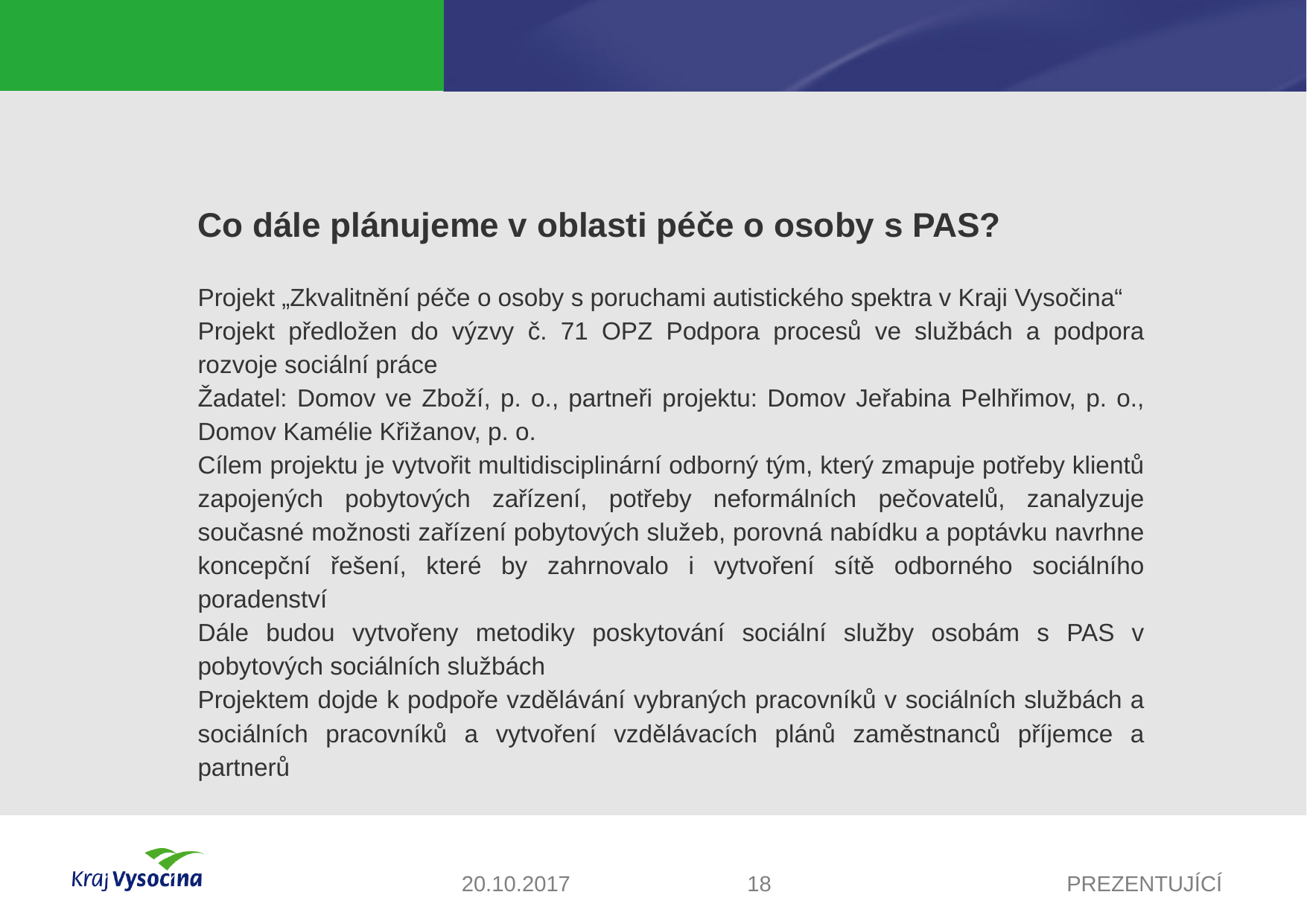

#
Co dále plánujeme v oblasti péče o osoby s PAS?

Projekt „Zkvalitnění péče o osoby s poruchami autistického spektra v Kraji Vysočina“
Projekt předložen do výzvy č. 71 OPZ Podpora procesů ve službách a podpora rozvoje sociální práce
Žadatel: Domov ve Zboží, p. o., partneři projektu: Domov Jeřabina Pelhřimov, p. o., Domov Kamélie Křižanov, p. o.
Cílem projektu je vytvořit multidisciplinární odborný tým, který zmapuje potřeby klientů zapojených pobytových zařízení, potřeby neformálních pečovatelů, zanalyzuje současné možnosti zařízení pobytových služeb, porovná nabídku a poptávku navrhne koncepční řešení, které by zahrnovalo i vytvoření sítě odborného sociálního poradenství
Dále budou vytvořeny metodiky poskytování sociální služby osobám s PAS v pobytových sociálních službách
Projektem dojde k podpoře vzdělávání vybraných pracovníků v sociálních službách a sociálních pracovníků a vytvoření vzdělávacích plánů zaměstnanců příjemce a partnerů
20.10.2017
18